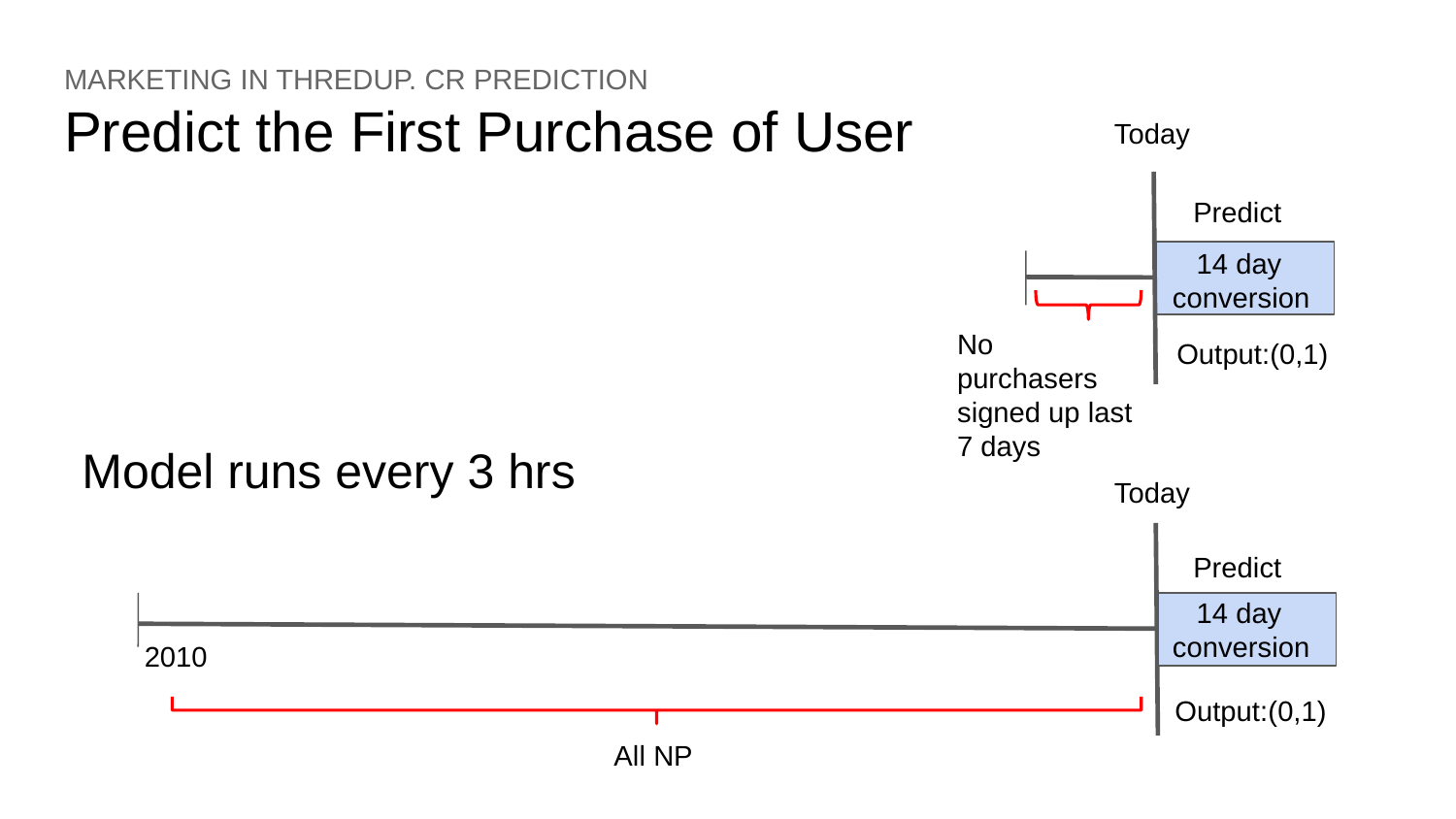

# MARKETING IN THREDUP. CR PREDICTION
Predict the First Purchase of User

Today
Predict

   14 day conversion

No purchasers signed up last 7 days
Output:(0,1)
Model runs every 3 hrs
Today
Predict

   14 day conversion

2010
Output:(0,1)
All NP